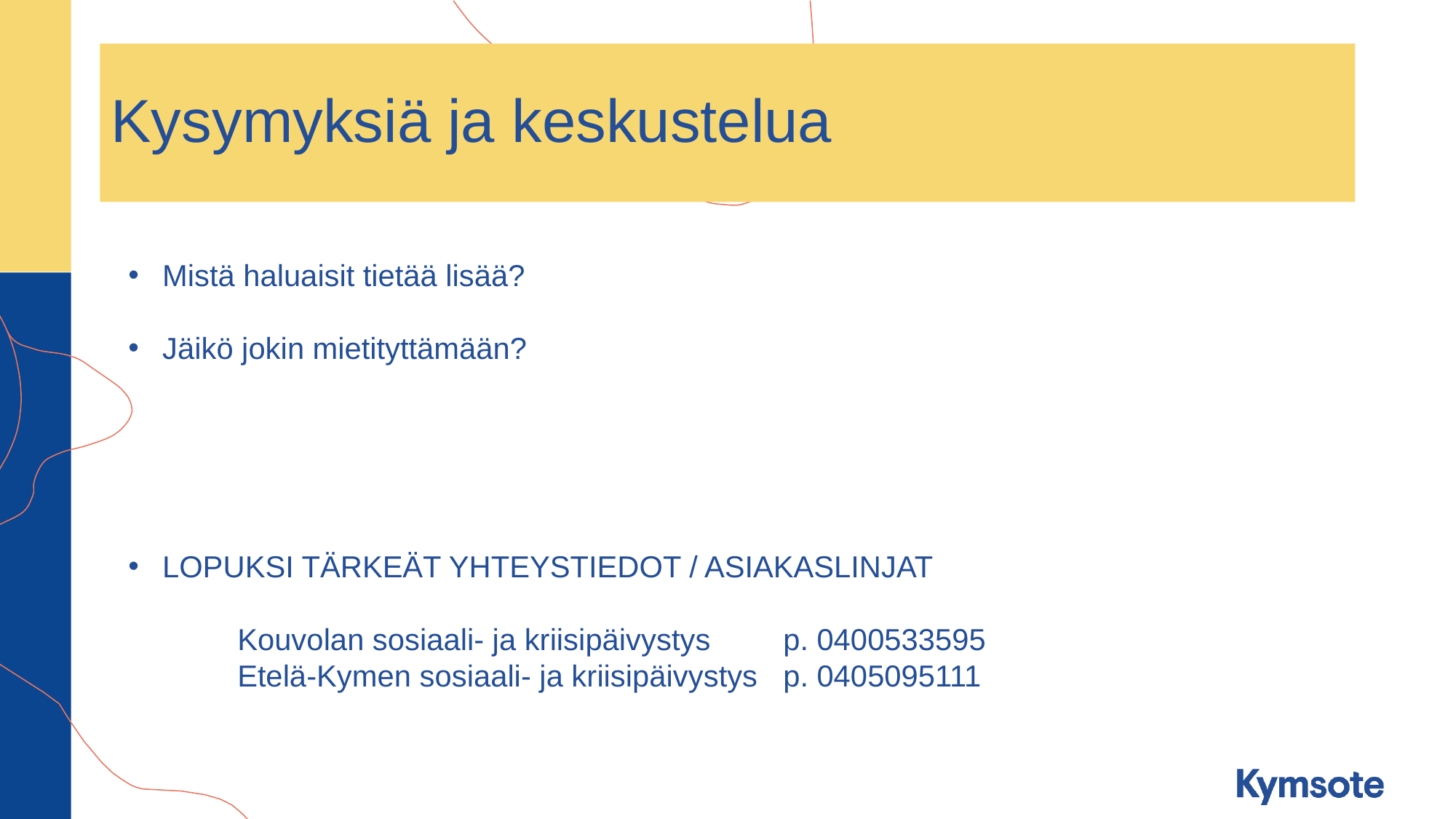

# Kysymyksiä ja keskustelua
Mistä haluaisit tietää lisää?

Jäikö jokin mietityttämään?

LOPUKSI TÄRKEÄT YHTEYSTIEDOT / ASIAKASLINJAT

	Kouvolan sosiaali- ja kriisipäivystys  	p. 0400533595
	Etelä-Kymen sosiaali- ja kriisipäivystys 	p. 0405095111